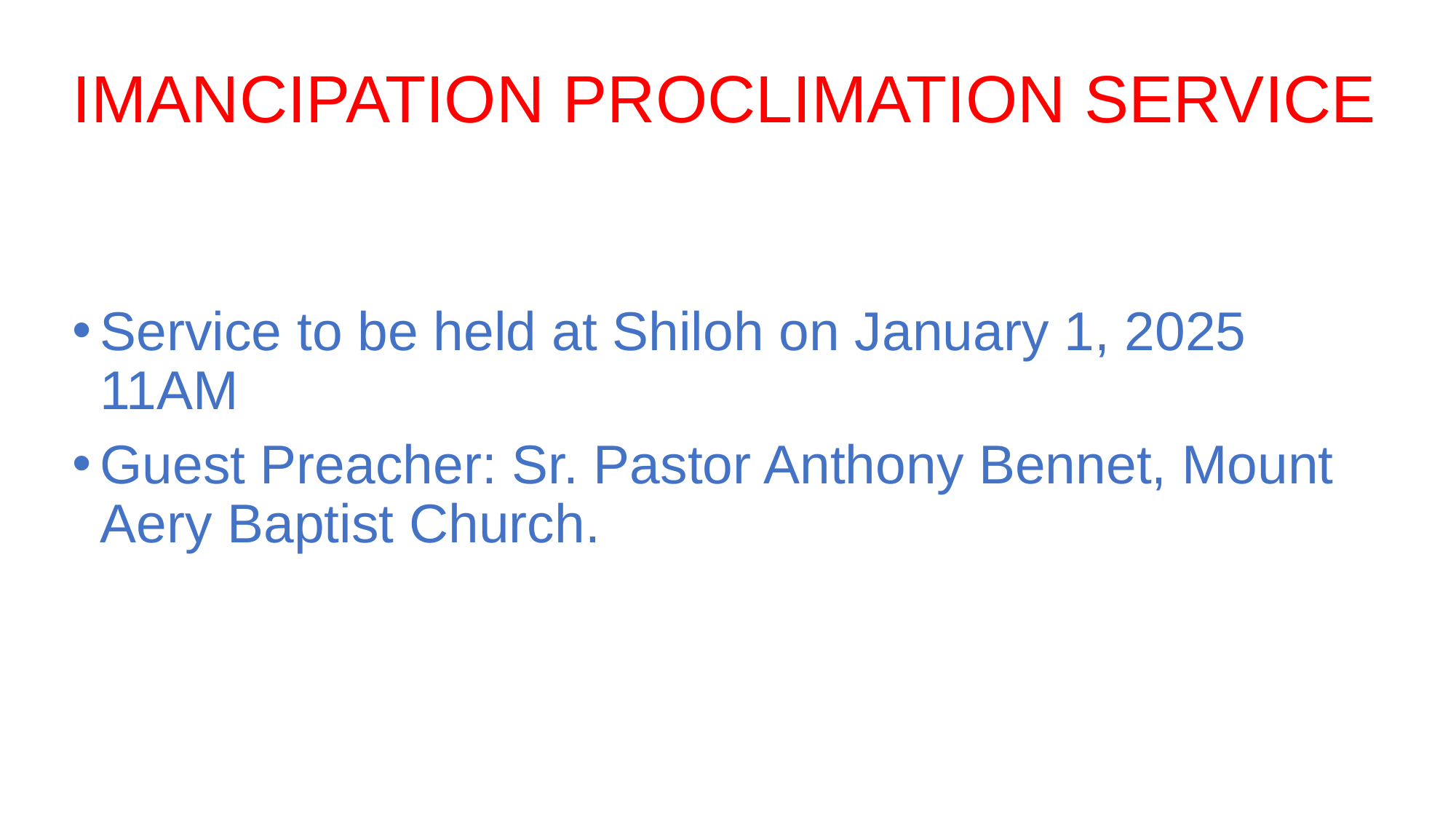

# IMANCIPATION PROCLIMATION SERVICE
Service to be held at Shiloh on January 1, 2025  11AM
Guest Preacher: Sr. Pastor Anthony Bennet, Mount Aery Baptist Church.